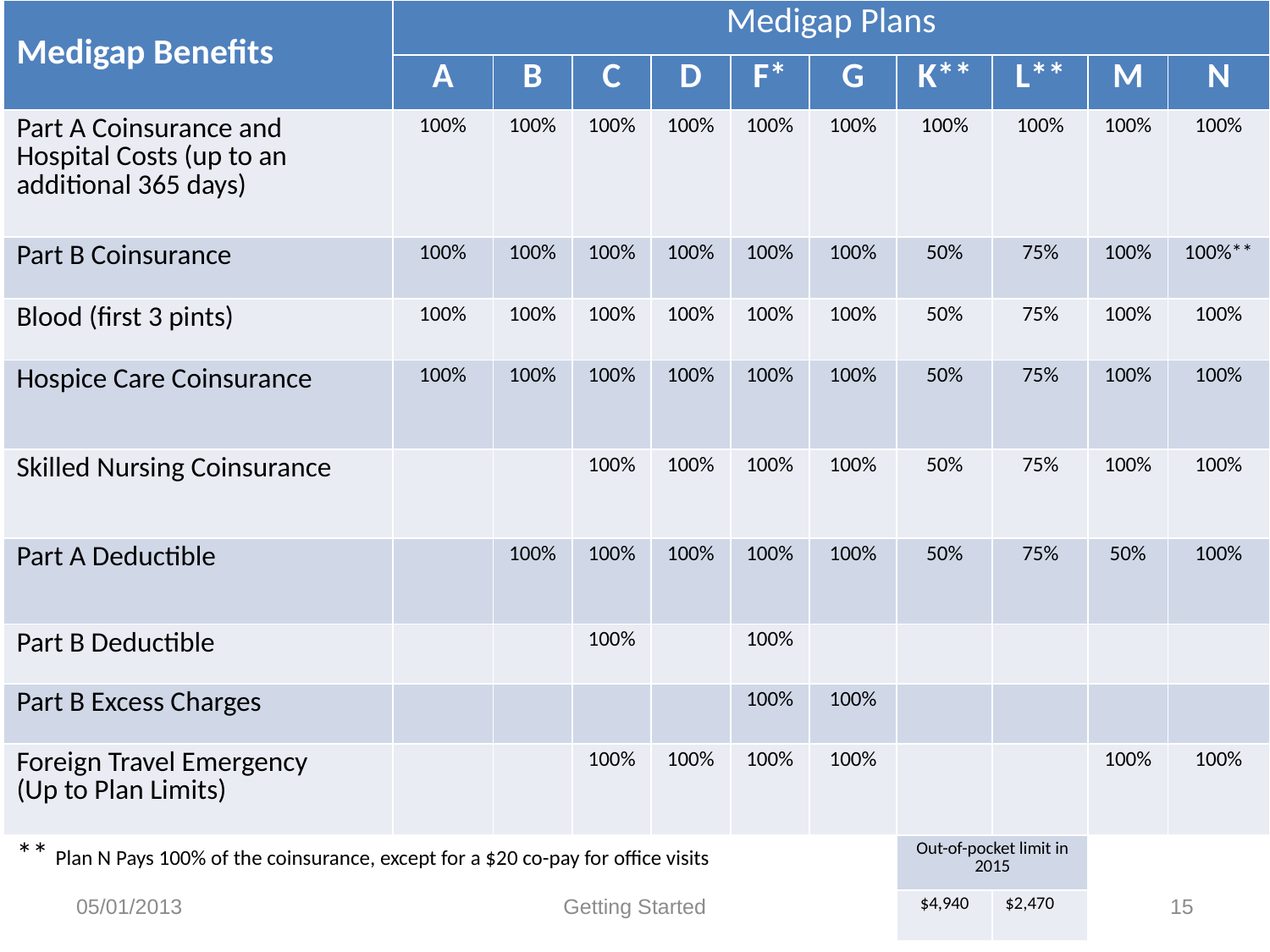

| Medigap Benefits | Medigap Plans |  |  |  |  |  |  |  |  |  |
| --- | --- | --- | --- | --- | --- | --- | --- | --- | --- | --- |
|  | A | B | C | D | F\* | G | K\*\* | L\*\* | M | N |
| Part A Coinsurance and Hospital Costs (up to an additional 365 days) | 100% | 100% | 100% | 100% | 100% | 100% | 100% | 100% | 100% | 100% |
| Part B Coinsurance | 100% | 100% | 100% | 100% | 100% | 100% | 50% | 75% | 100% | 100%\*\* |
| Blood (first 3 pints) | 100% | 100% | 100% | 100% | 100% | 100% | 50% | 75% | 100% | 100% |
| Hospice Care Coinsurance | 100% | 100% | 100% | 100% | 100% | 100% | 50% | 75% | 100% | 100% |
| Skilled Nursing Coinsurance |  |  | 100% | 100% | 100% | 100% | 50% | 75% | 100% | 100% |
| Part A Deductible |  | 100% | 100% | 100% | 100% | 100% | 50% | 75% | 50% | 100% |
| Part B Deductible |  |  | 100% |  | 100% |  |  |  |  |  |
| Part B Excess Charges |  |  |  |  | 100% | 100% |  |  |  |  |
| Foreign Travel Emergency (Up to Plan Limits) |  |  | 100% | 100% | 100% | 100% |  |  | 100% | 100% |
| \*\* Plan N Pays 100% of the coinsurance, except for a $20 co-pay for office visits |  |  |  |  |  |  | Out-of-pocket limit in 2015 |  |  |  |
|  |  |  |  |  |  |  | $4,940 | $2,470 |  |  |
# Medigap Plan Chart
*Plan F has a high-deductible option
05/01/2013
Getting Started
15